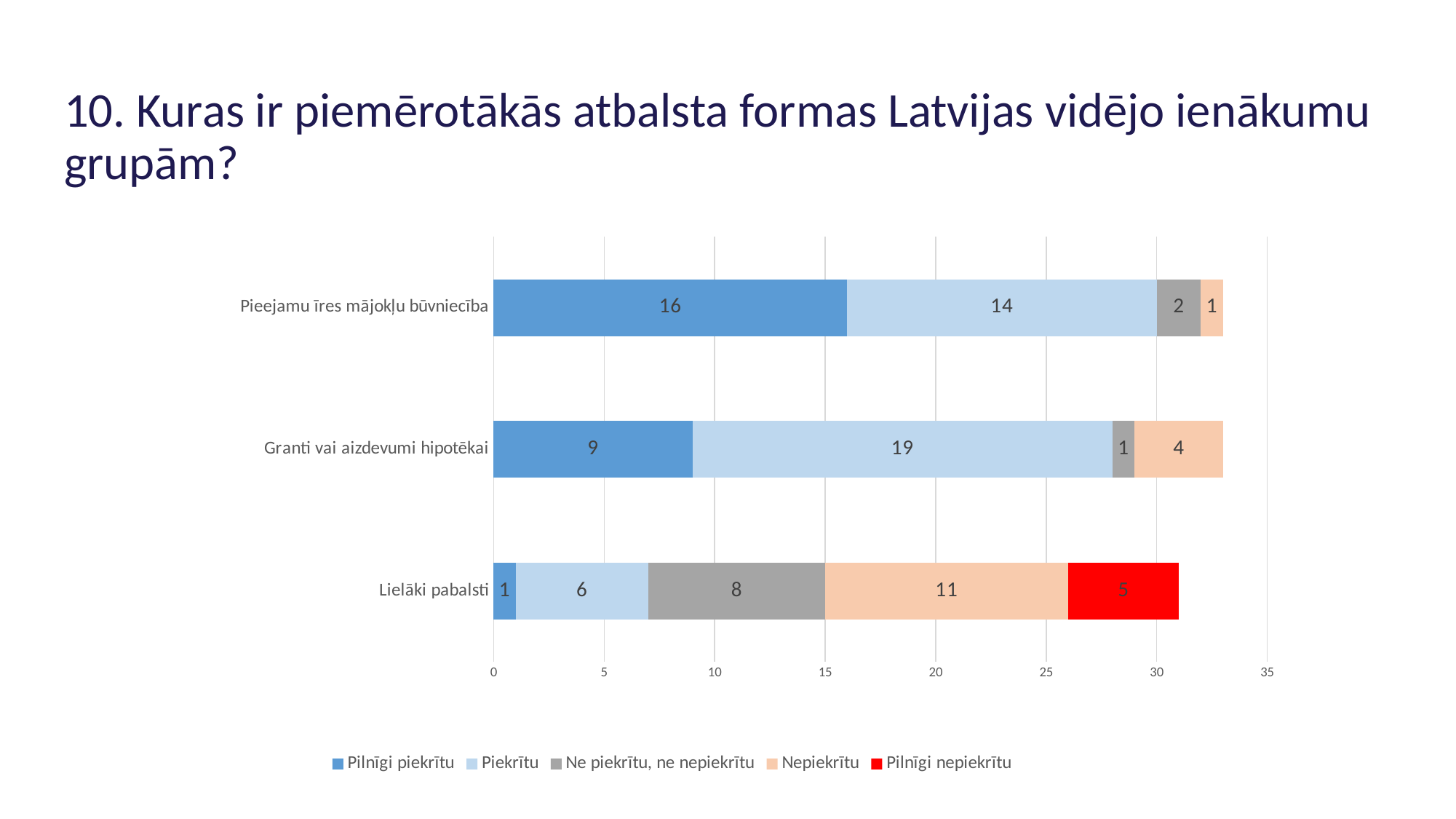

# 10. Kuras ir piemērotākās atbalsta formas Latvijas vidējo ienākumu grupām?

### Chart

| Category | Pilnīgi piekrītu | Piekrītu | Ne piekrītu, ne nepiekrītu | Nepiekrītu | Pilnīgi nepiekrītu |
|---|---|---|---|---|---|
| Lielāki pabalsti | 1.0 | 6.0 | 8.0 | 11.0 | 5.0 |
| Granti vai aizdevumi hipotēkai | 9.0 | 19.0 | 1.0 | 4.0 | 0.0 |
| Pieejamu īres mājokļu būvniecība | 16.0 | 14.0 | 2.0 | 1.0 | 0.0 |